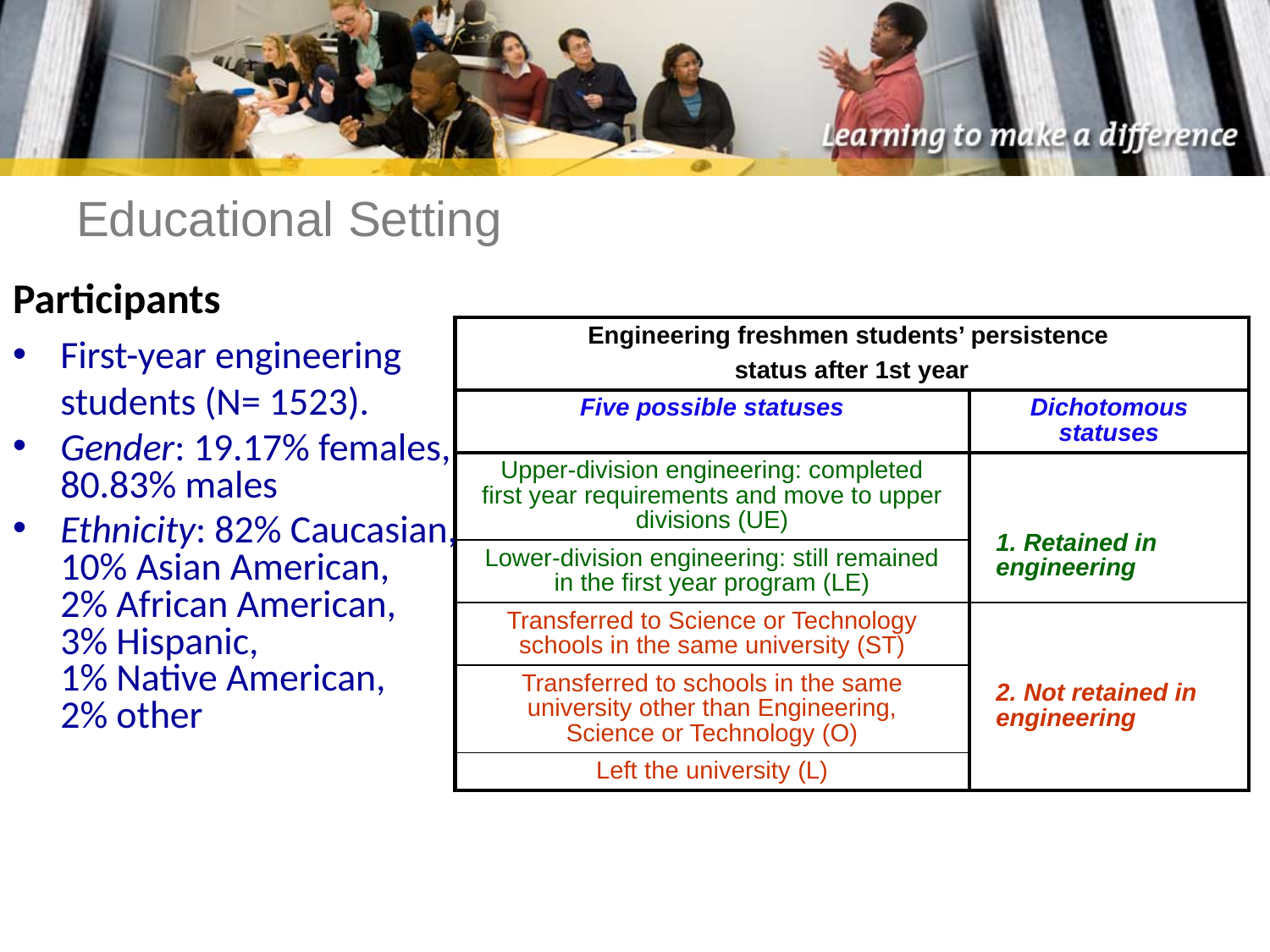

# Educational Setting
Participants
First-year engineering students (N= 1523).
Gender: 19.17% females,
80.83% males
Ethnicity: 82% Caucasian, 10% Asian American,
2% African American,
3% Hispanic,
1% Native American,
2% other
| Engineering freshmen students’ persistence status after 1st year |  |
| --- | --- |
| Five possible statuses | Dichotomous statuses |
| Upper-division engineering: completed first year requirements and move to upper divisions (UE) | 1. Retained in engineering |
| Lower-division engineering: still remained in the first year program (LE) |  |
| Transferred to Science or Technology schools in the same university (ST) | 2. Not retained in engineering |
| Transferred to schools in the same university other than Engineering, Science or Technology (O) |  |
| Left the university (L) |  |